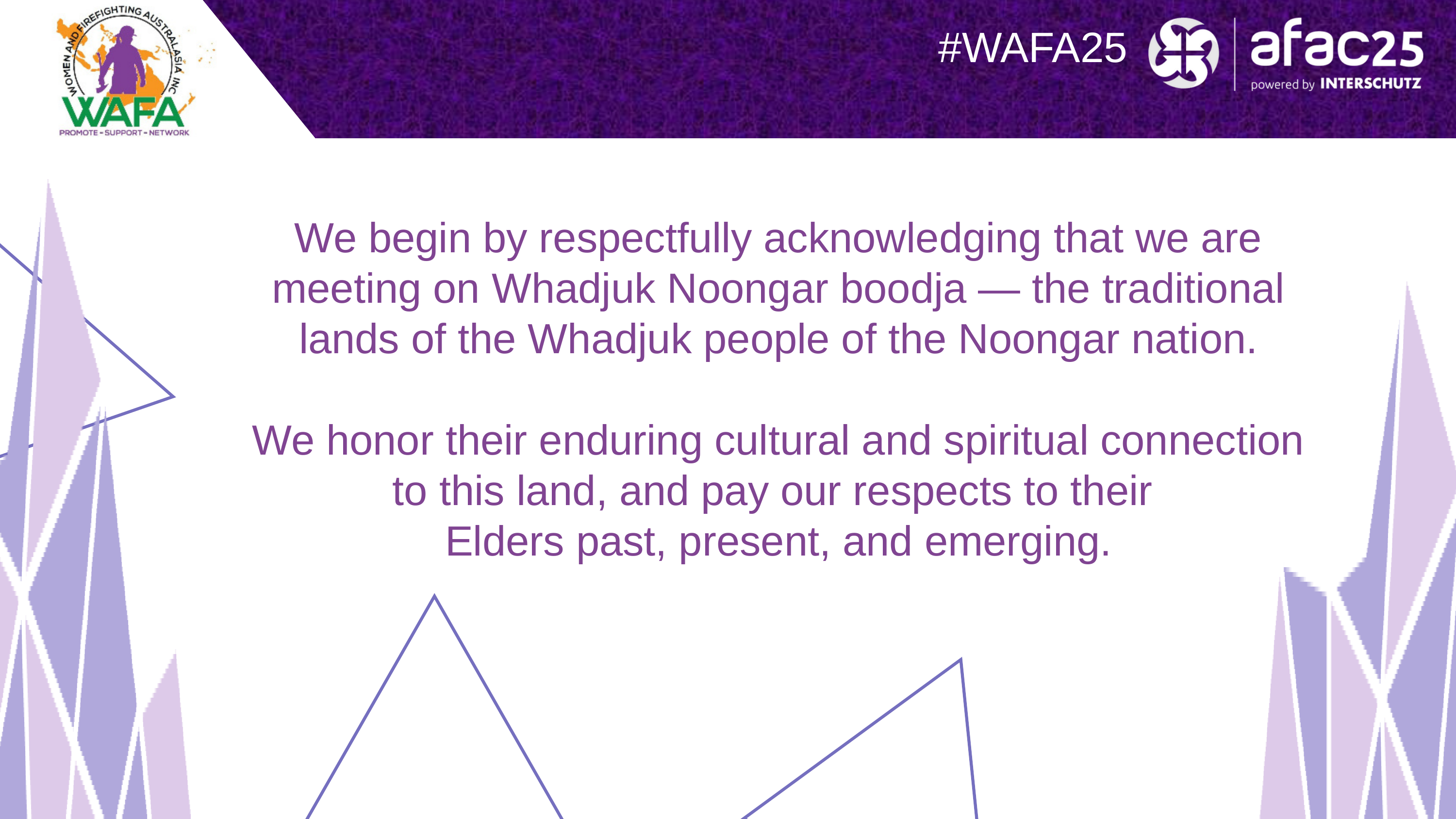

#WAFA25
We begin by respectfully acknowledging that we are meeting on Whadjuk Noongar boodja — the traditional lands of the Whadjuk people of the Noongar nation.

We honor their enduring cultural and spiritual connection to this land, and pay our respects to their
Elders past, present, and emerging.